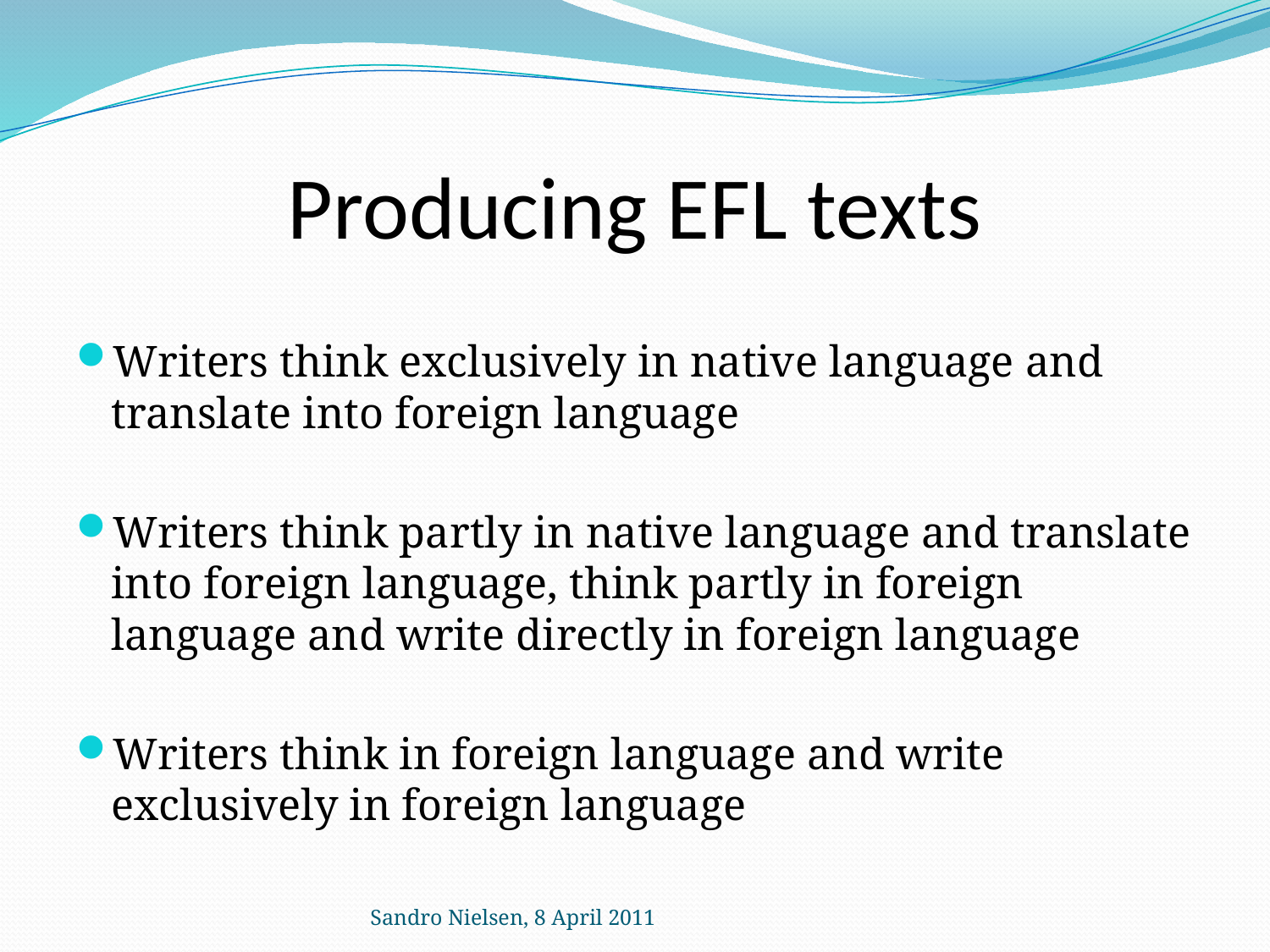

# Producing EFL texts

Writers think exclusively in native language and translate into foreign language

Writers think partly in native language and translate into foreign language, think partly in foreign language and write directly in foreign language

Writers think in foreign language and write exclusively in foreign language
Sandro Nielsen, 8 April 2011